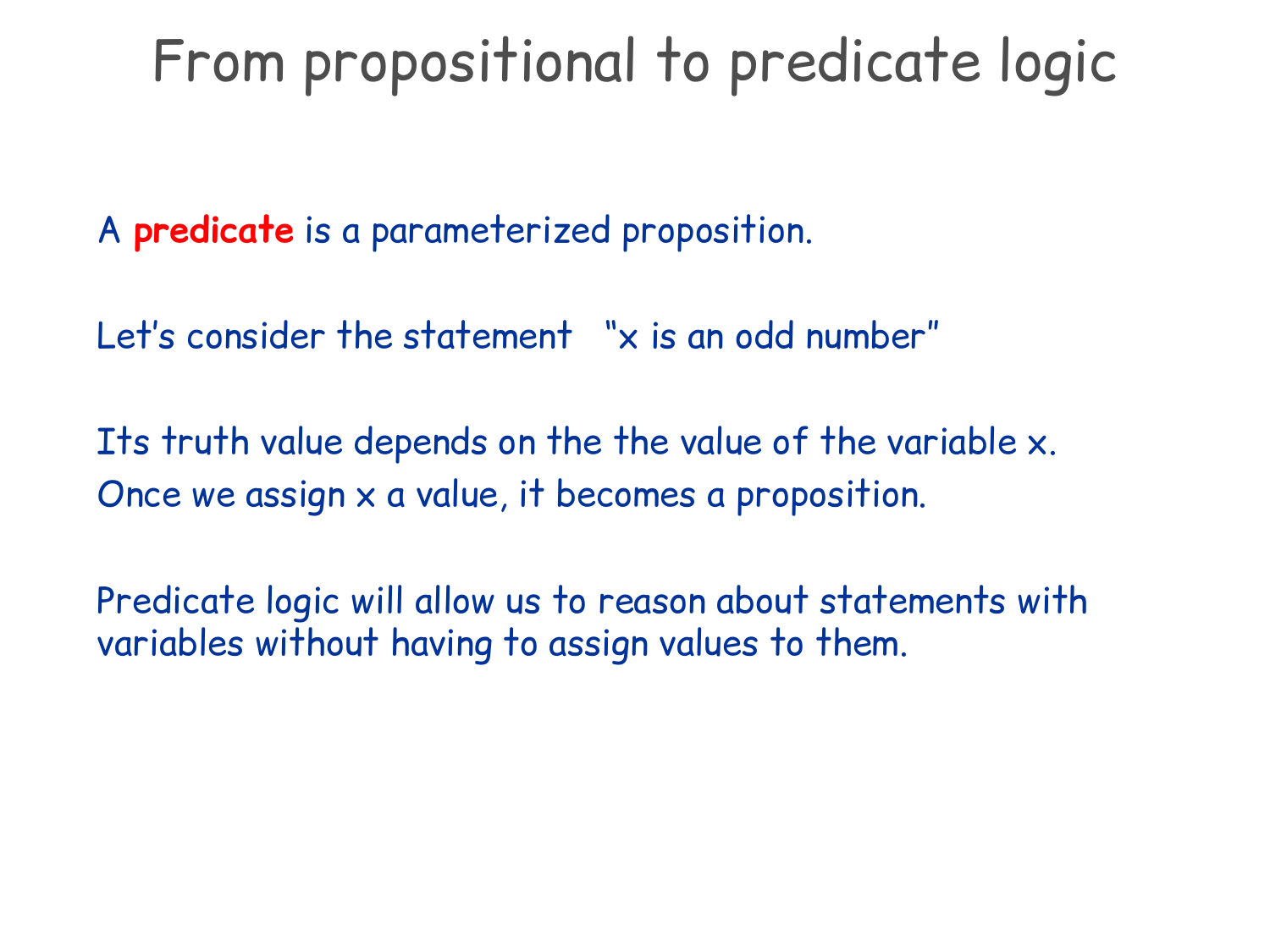

# From propositional to predicate logic

A predicate is a parameterized proposition.

Let’s consider the statement   “x is an odd number”

Its truth value depends on the the value of the variable x.
Once we assign x a value, it becomes a proposition.

Predicate logic will allow us to reason about statements with variables without having to assign values to them.